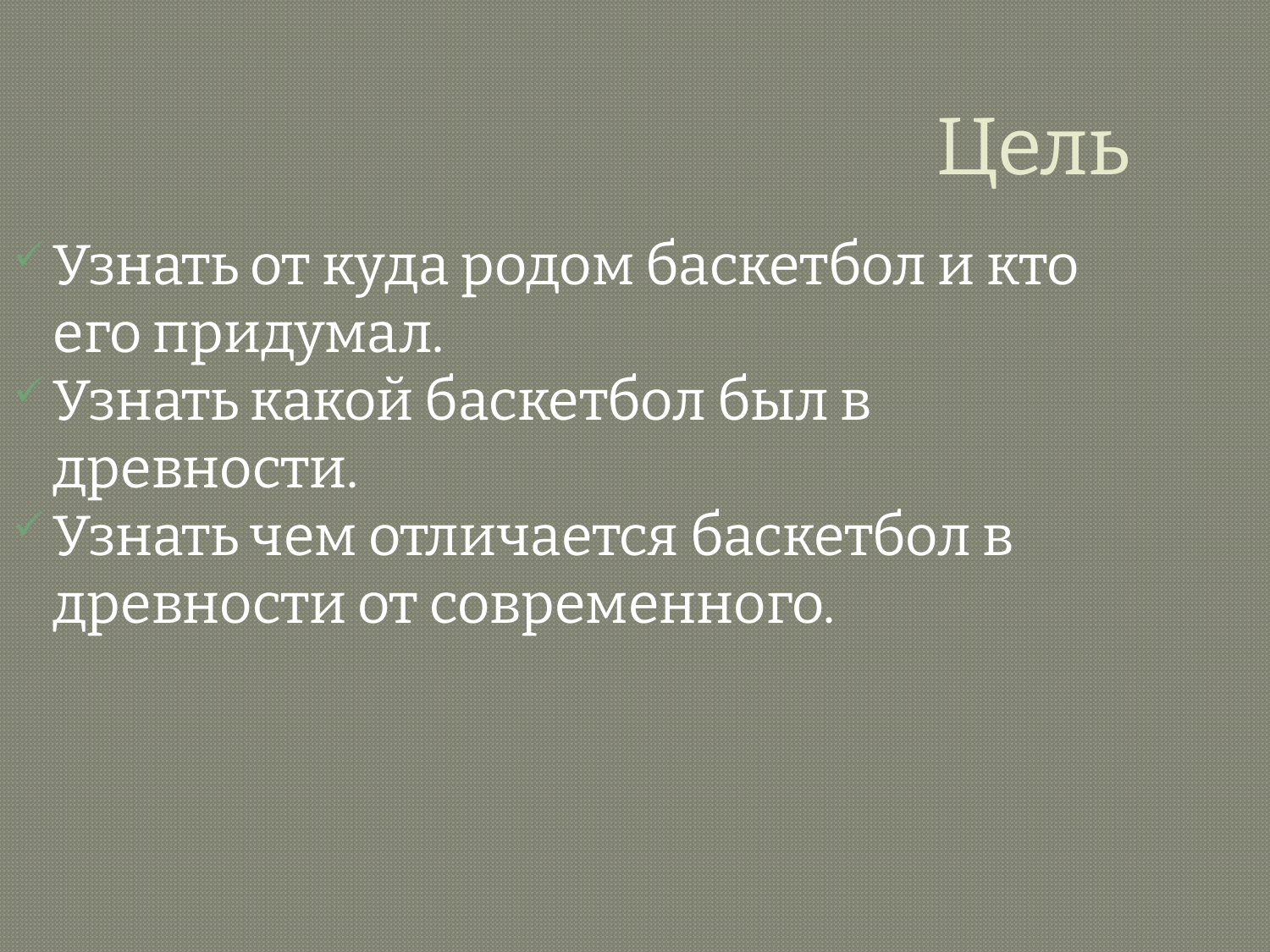

Цель
Узнать от куда родом баскетбол и кто его придумал.
Узнать какой баскетбол был в древности.
Узнать чем отличается баскетбол в древности от современного.